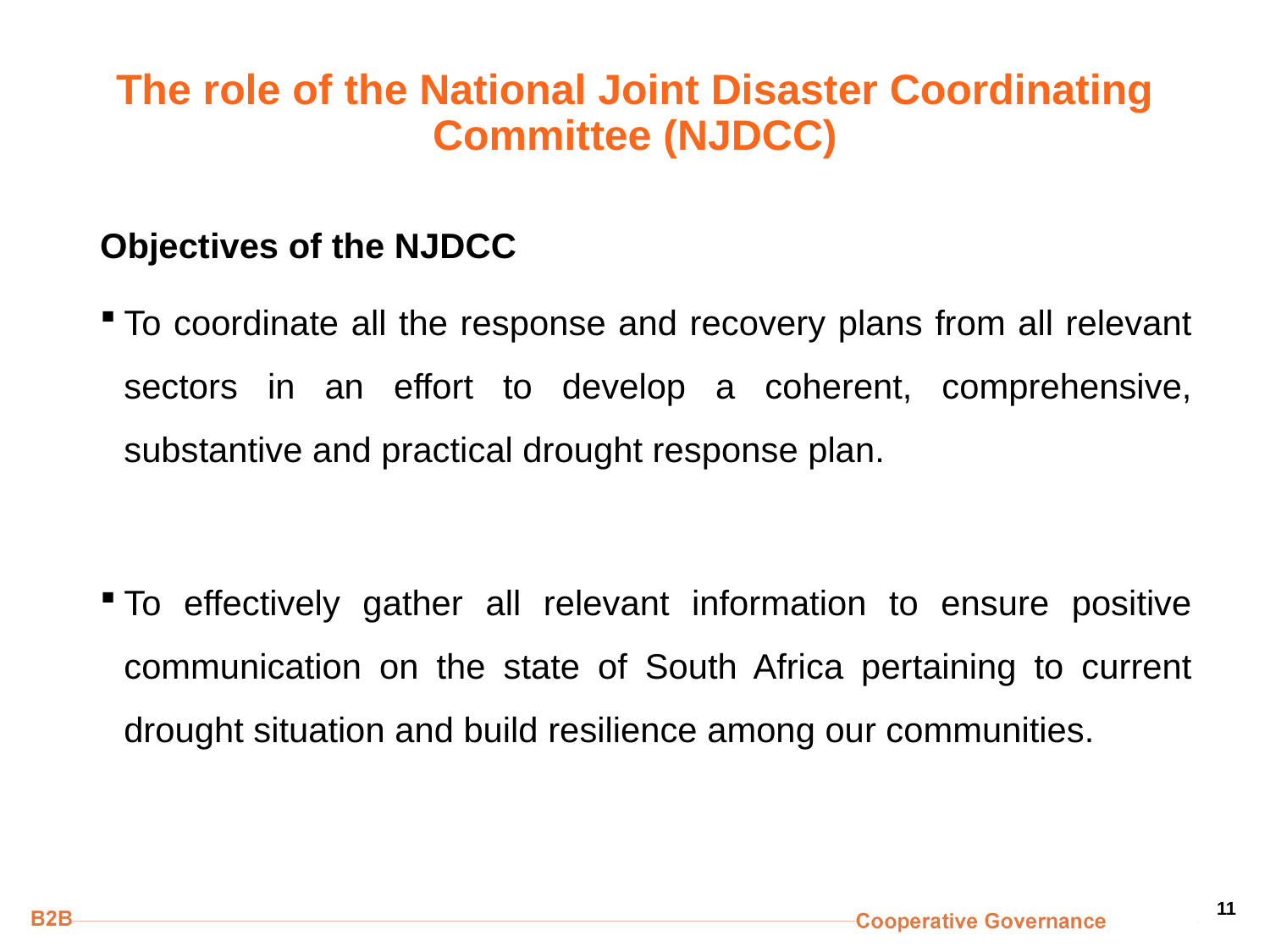

# The role of the National Joint Disaster Coordinating Committee (NJDCC)
Objectives of the NJDCC
To coordinate all the response and recovery plans from all relevant sectors in an effort to develop a coherent, comprehensive, substantive and practical drought response plan.

To effectively gather all relevant information to ensure positive communication on the state of South Africa pertaining to current drought situation and build resilience among our communities.

11